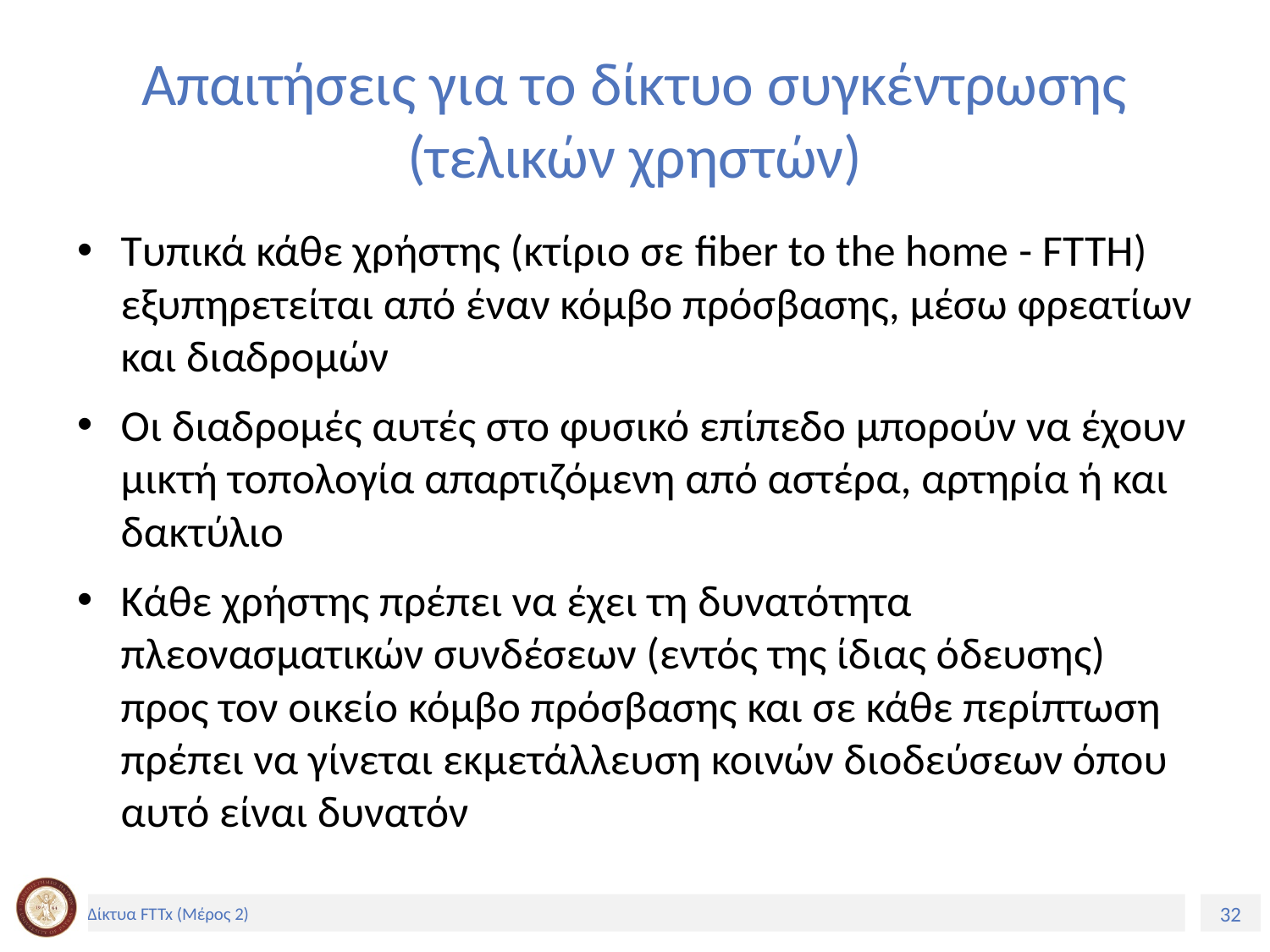

# Απαιτήσεις για το δίκτυο συγκέντρωσης (τελικών χρηστών)
Τυπικά κάθε χρήστης (κτίριο σε fiber to the home - FTTH) εξυπηρετείται από έναν κόμβο πρόσβασης, μέσω φρεατίων και διαδρομών
Οι διαδρομές αυτές στο φυσικό επίπεδο μπορούν να έχουν μικτή τοπολογία απαρτιζόμενη από αστέρα, αρτηρία ή και δακτύλιο
Κάθε χρήστης πρέπει να έχει τη δυνατότητα πλεονασματικών συνδέσεων (εντός της ίδιας όδευσης) προς τον οικείο κόμβο πρόσβασης και σε κάθε περίπτωση πρέπει να γίνεται εκμετάλλευση κοινών διοδεύσεων όπου αυτό είναι δυνατόν